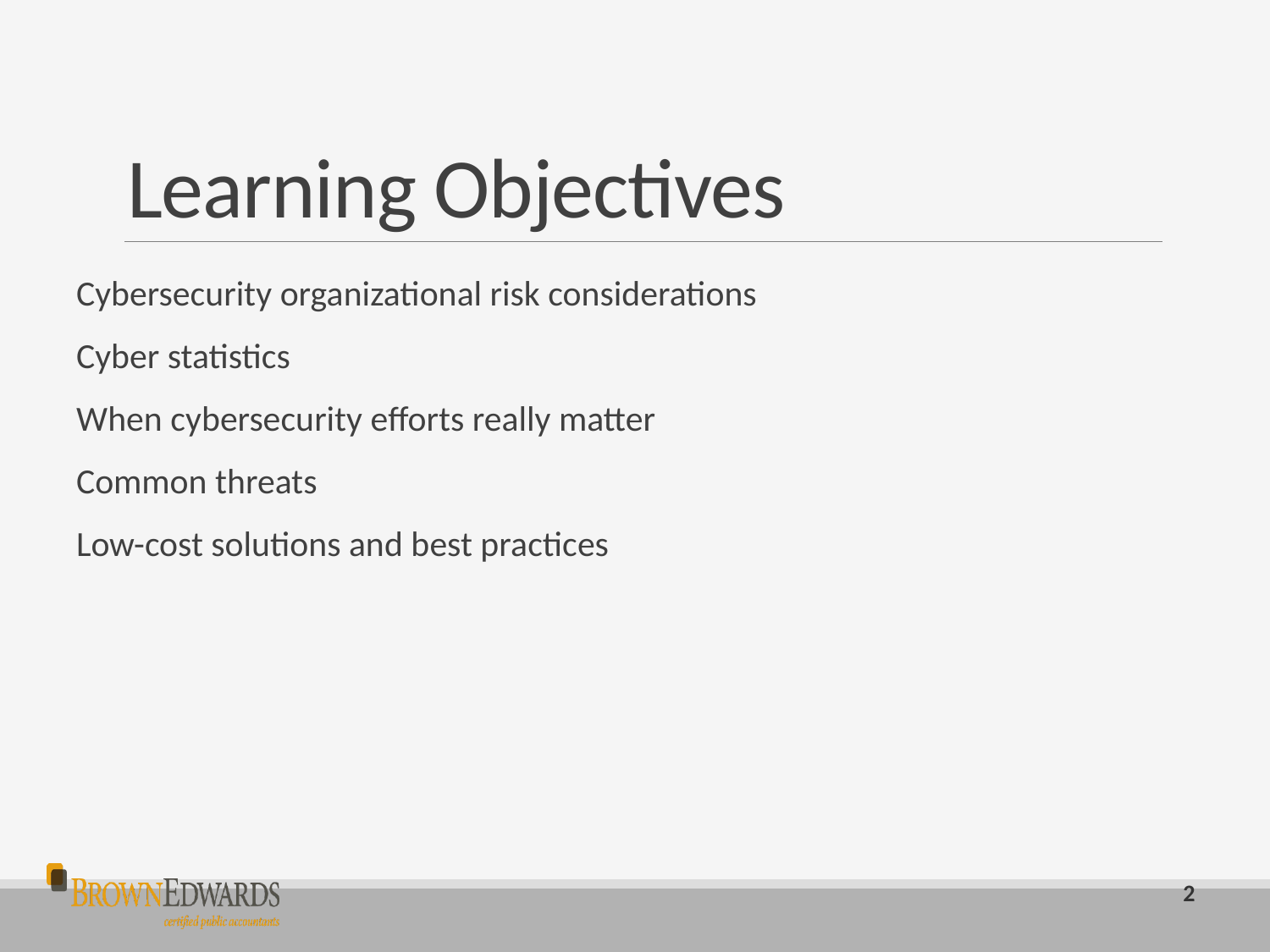

# Learning Objectives
Cybersecurity organizational risk considerations
Cyber statistics
When cybersecurity efforts really matter
Common threats
Low-cost solutions and best practices